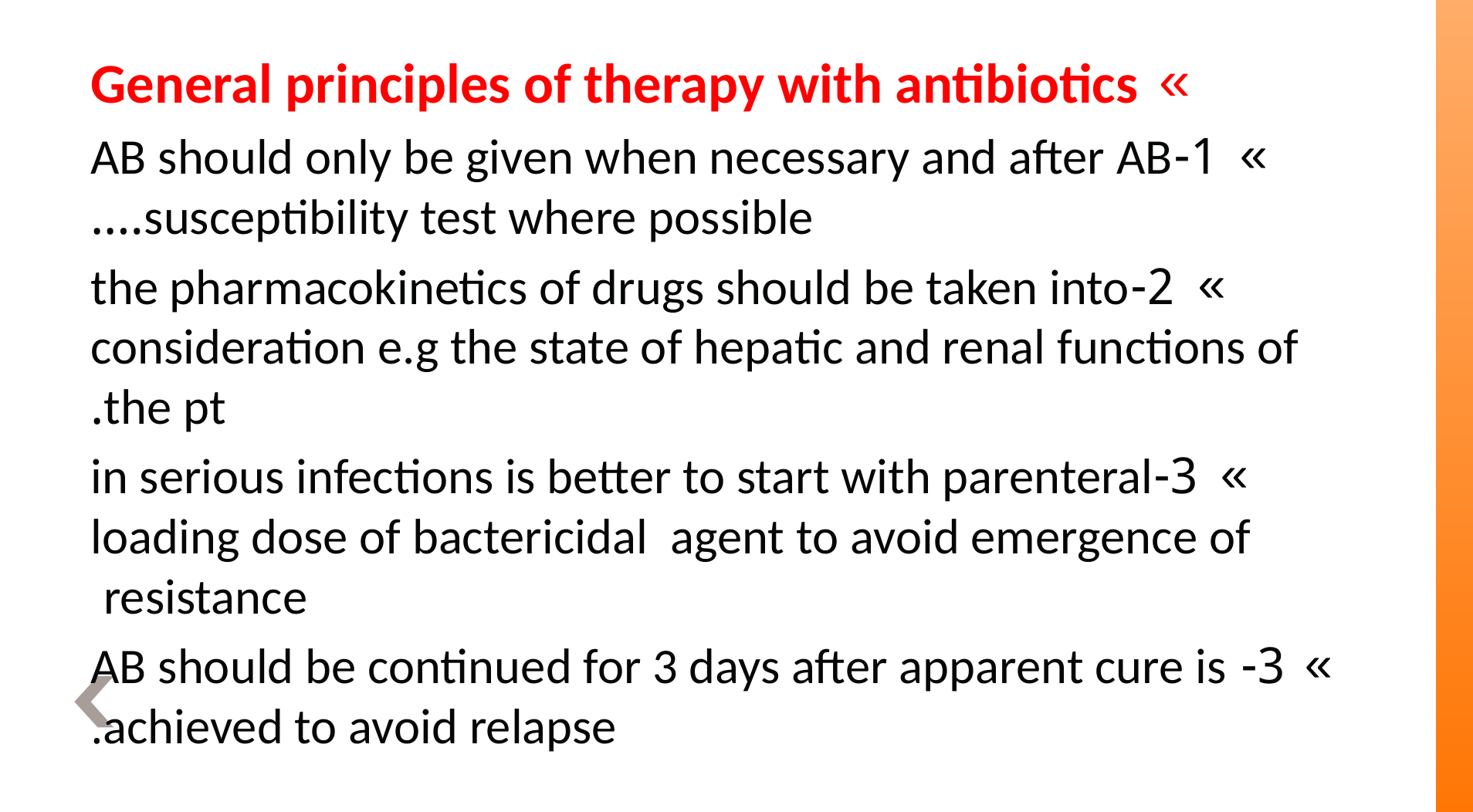

General principles of therapy with antibiotics
1-AB should only be given when necessary and after AB susceptibility test where possible….
2-the pharmacokinetics of drugs should be taken into consideration e.g the state of hepatic and renal functions of the pt.
3-in serious infections is better to start with parenteral loading dose of bactericidal  agent to avoid emergence of resistance
3- AB should be continued for 3 days after apparent cure is achieved to avoid relapse.